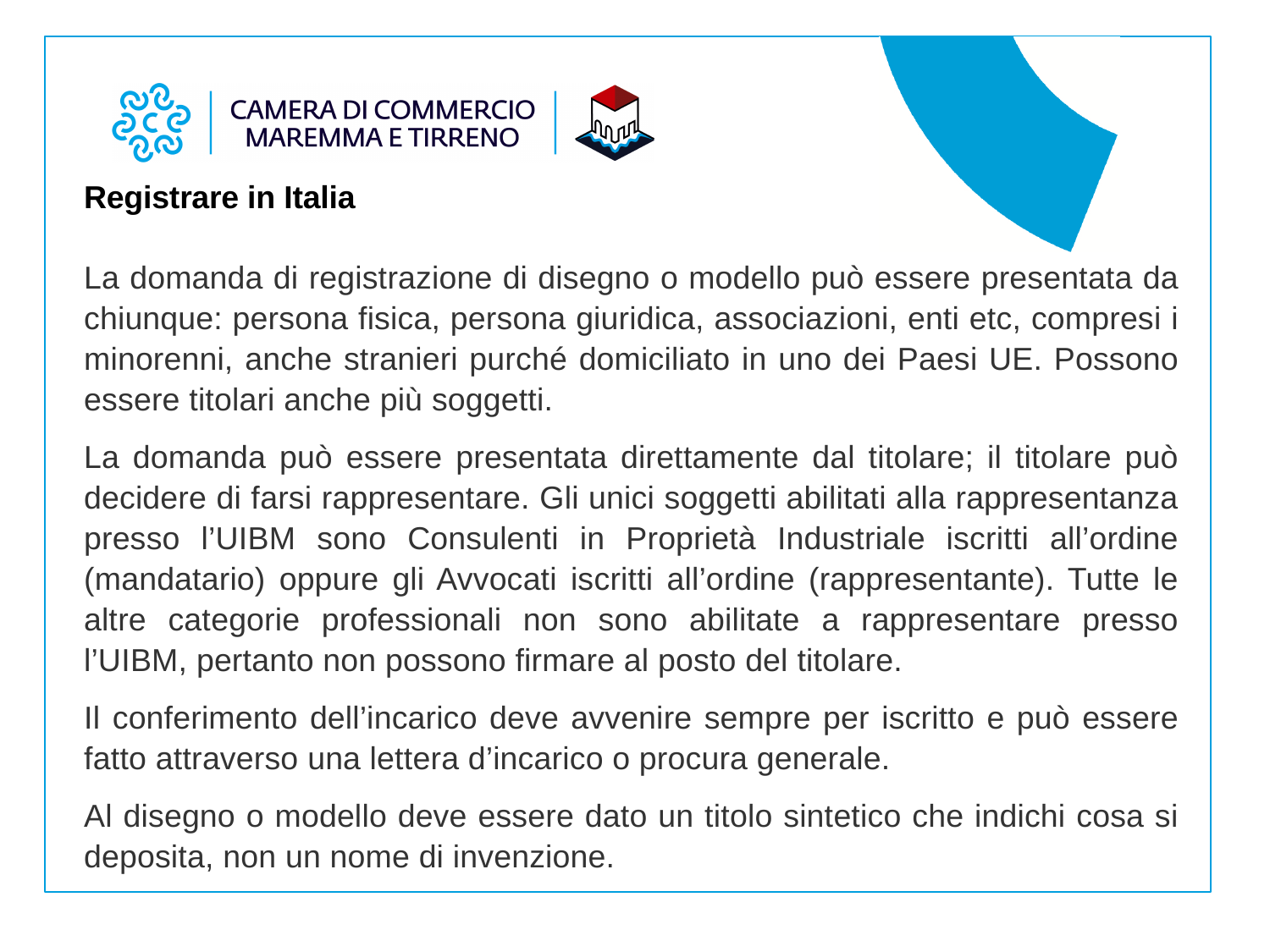

Registrare in Italia
La domanda di registrazione di disegno o modello può essere presentata da chiunque: persona fisica, persona giuridica, associazioni, enti etc, compresi i minorenni, anche stranieri purché domiciliato in uno dei Paesi UE. Possono essere titolari anche più soggetti.
La domanda può essere presentata direttamente dal titolare; il titolare può decidere di farsi rappresentare. Gli unici soggetti abilitati alla rappresentanza presso l’UIBM sono Consulenti in Proprietà Industriale iscritti all’ordine (mandatario) oppure gli Avvocati iscritti all’ordine (rappresentante). Tutte le altre categorie professionali non sono abilitate a rappresentare presso l’UIBM, pertanto non possono firmare al posto del titolare.
Il conferimento dell’incarico deve avvenire sempre per iscritto e può essere fatto attraverso una lettera d’incarico o procura generale.
Al disegno o modello deve essere dato un titolo sintetico che indichi cosa si deposita, non un nome di invenzione.